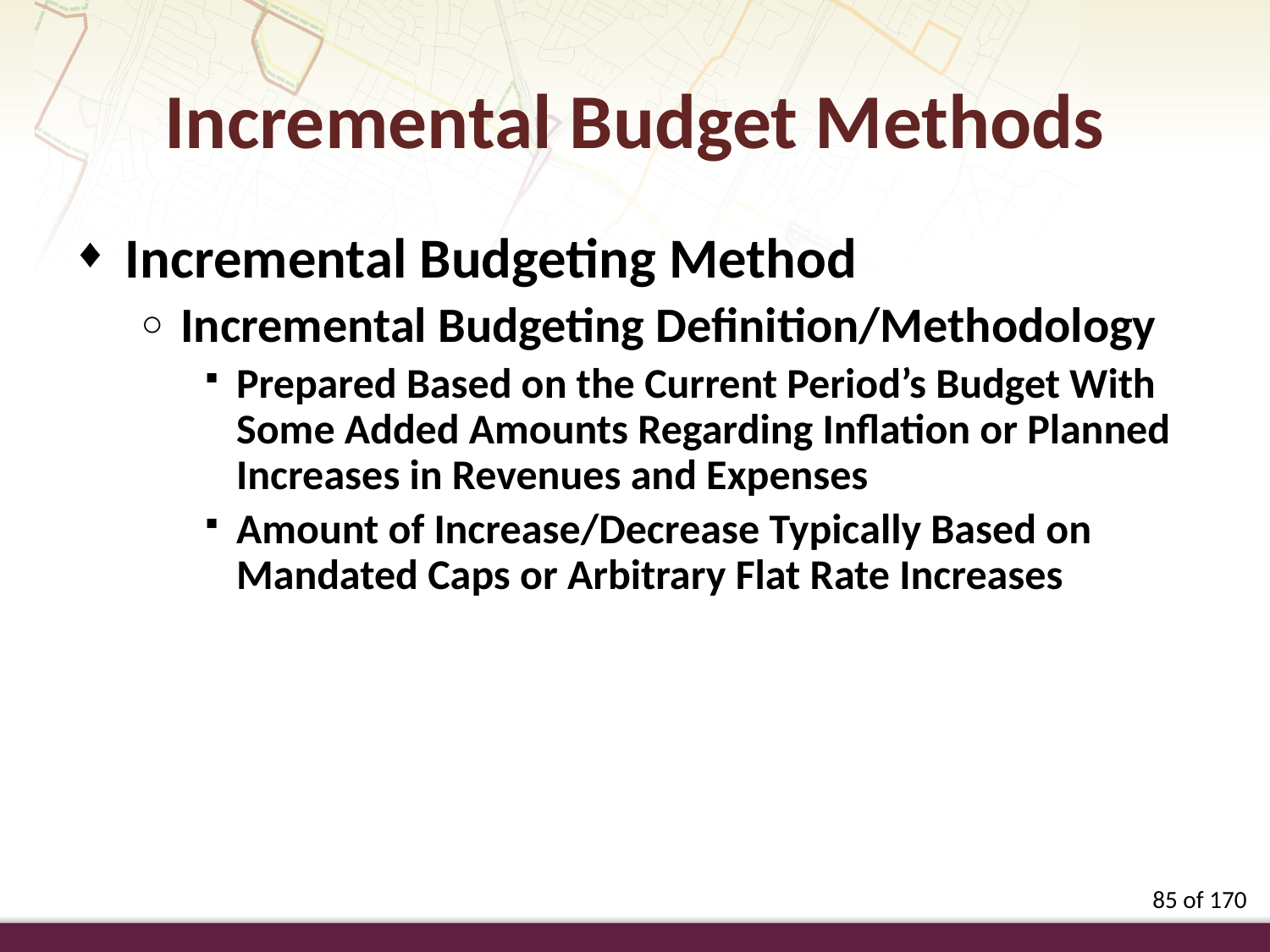

Incremental Budget Methods
Incremental Budgeting Method
Incremental Budgeting Definition/Methodology
Prepared Based on the Current Period’s Budget With Some Added Amounts Regarding Inflation or Planned Increases in Revenues and Expenses
Amount of Increase/Decrease Typically Based on Mandated Caps or Arbitrary Flat Rate Increases

85 of 170